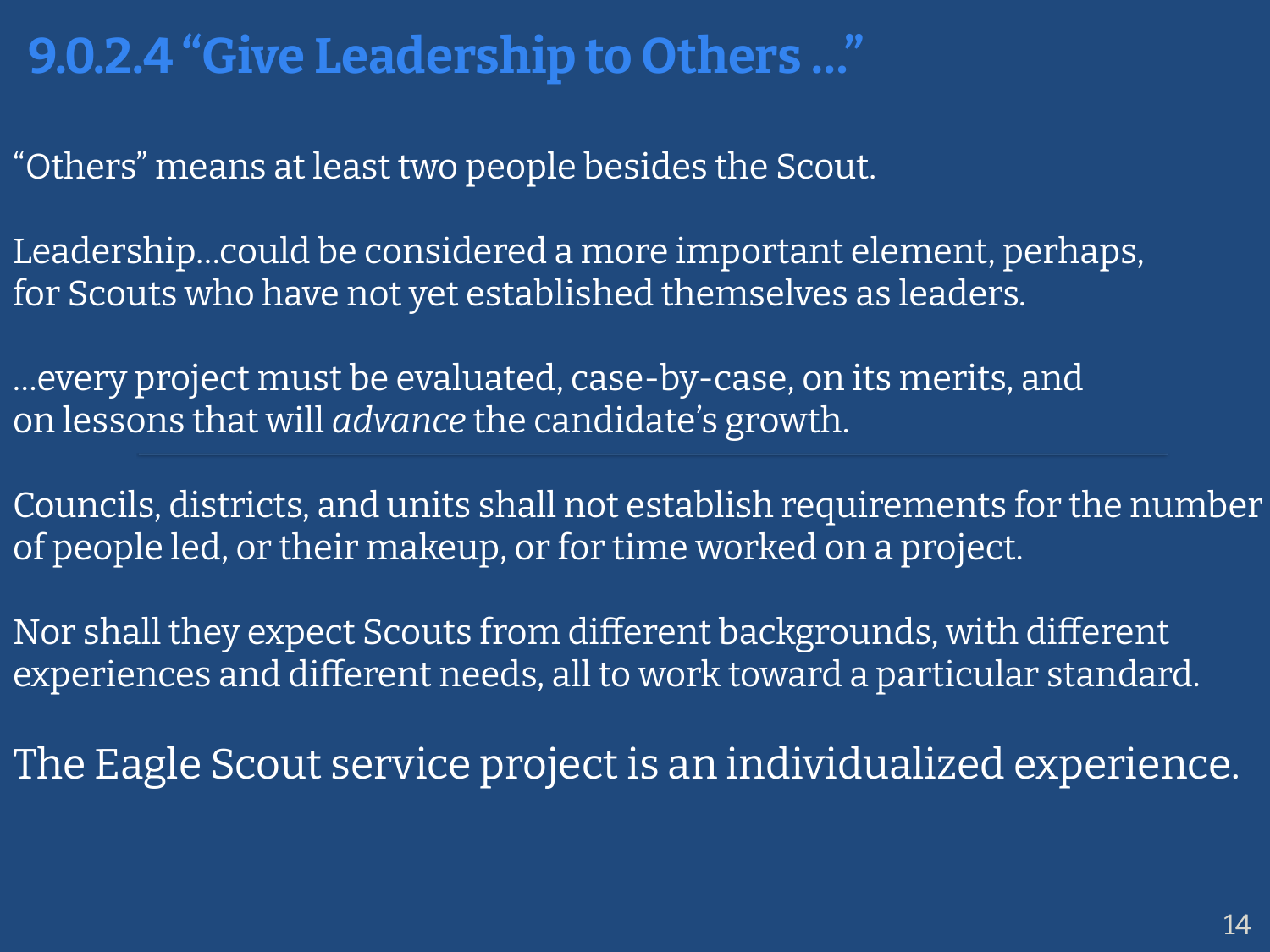

9.0.2.4 “Give Leadership to Others …”
“Others” means at least two people besides the Scout.

Leadership…could be considered a more important element, perhaps,
for Scouts who have not yet established themselves as leaders.

…every project must be evaluated, case-by-case, on its merits, and
on lessons that will advance the candidate’s growth.

Councils, districts, and units shall not establish requirements for the number
of people led, or their makeup, or for time worked on a project.

Nor shall they expect Scouts from different backgrounds, with different experiences and different needs, all to work toward a particular standard.

The Eagle Scout service project is an individualized experience.

14